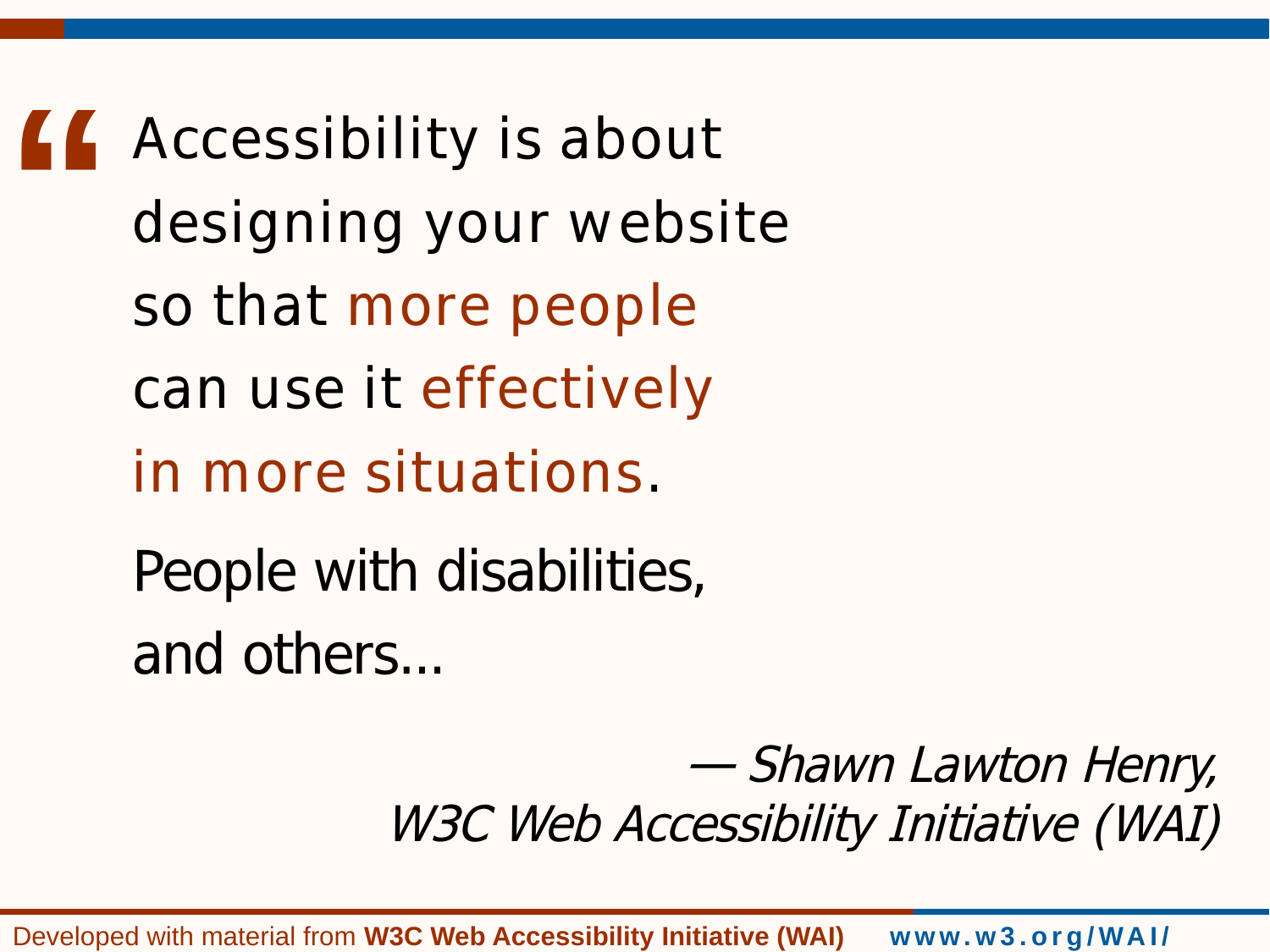

# [Accessibility quote]
Accessibility is about
designing your website
so that more people
can use it effectively
in more situations.
People with disabilities,
and others…
— Shawn Lawton Henry,
W3C Web Accessibility Initiative (WAI)